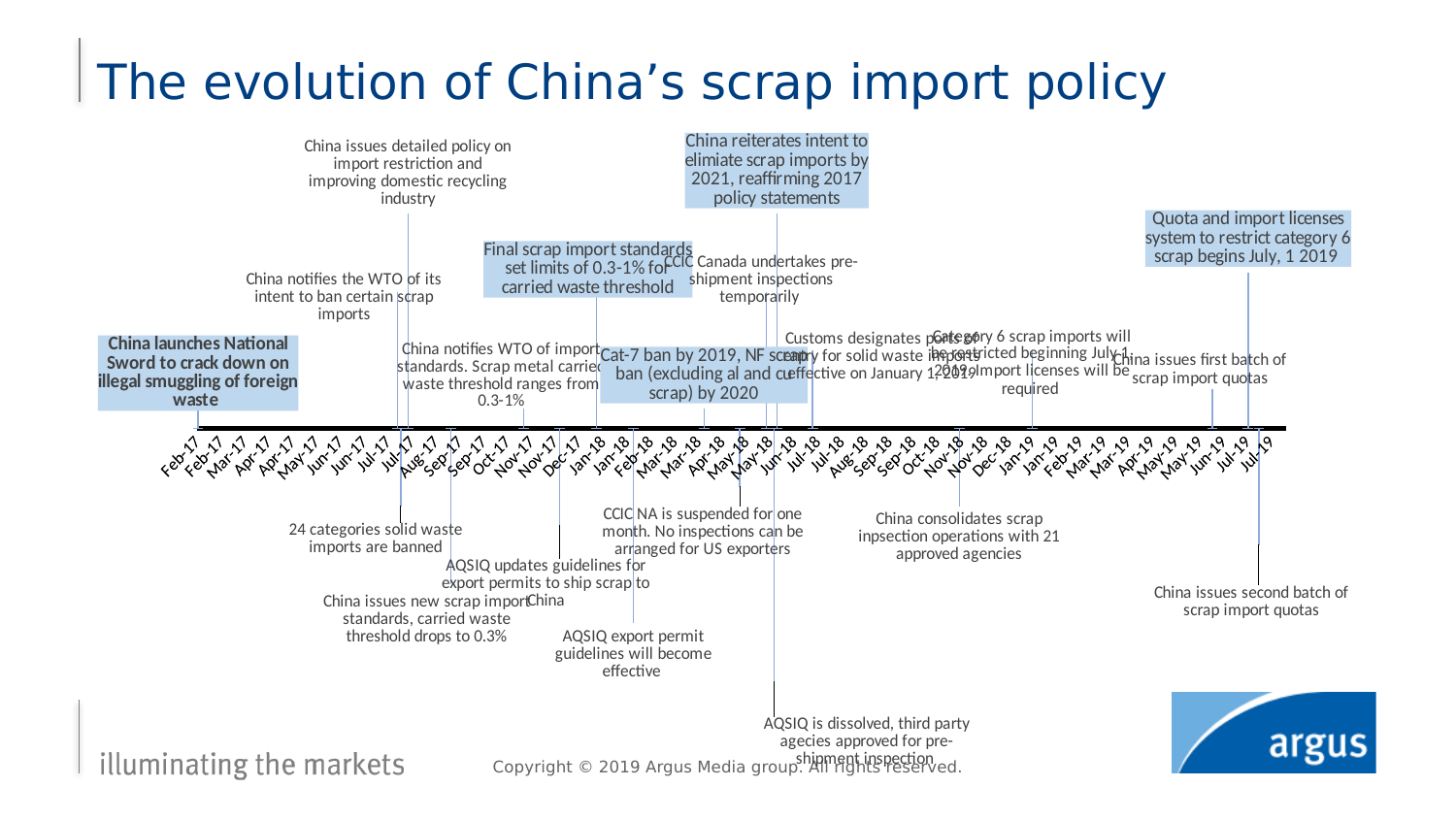

# The evolution of China’s scrap import policy

### Chart

| Category |  |
|---|---|
| 42767 | 2.0 |
| 42795 | None |
| 42826 | None |
| 42856 | None |
| 42887 | None |
| 42934 | 7.0 |
| 42937 | -4.0 |
| 42943 | 11.0 |
| 42948 | None |
| 42979 | -8.0 |
| 43009 | None |
| 43040 | 1.0 |
| 43070 | -5.0 |
| 43101 | 7.0 |
| 43132 | -10.0 |
| 43160 | None |
| 43191 | 1.0 |
| 43221 | -3.0 |
| 43243 | 7.0 |
| 43250 | -13.0 |
| 43252 | 11.0 |
| 43282 | 4.0 |
| 43313 | None |
| 43344 | None |
| 43374 | None |
| 43405 | -4.0 |
| 43435 | None |
| 43466 | 4.0 |
| 43497 | None |
| 43525 | None |
| 43556 | None |
| 43586 | None |
| 43617 | 2.0 |
| 43647 | 8.0 |
| 43656 | -6.0 |
| 43678 | None |
Copyright © 2019 Argus Media group. All rights reserved.